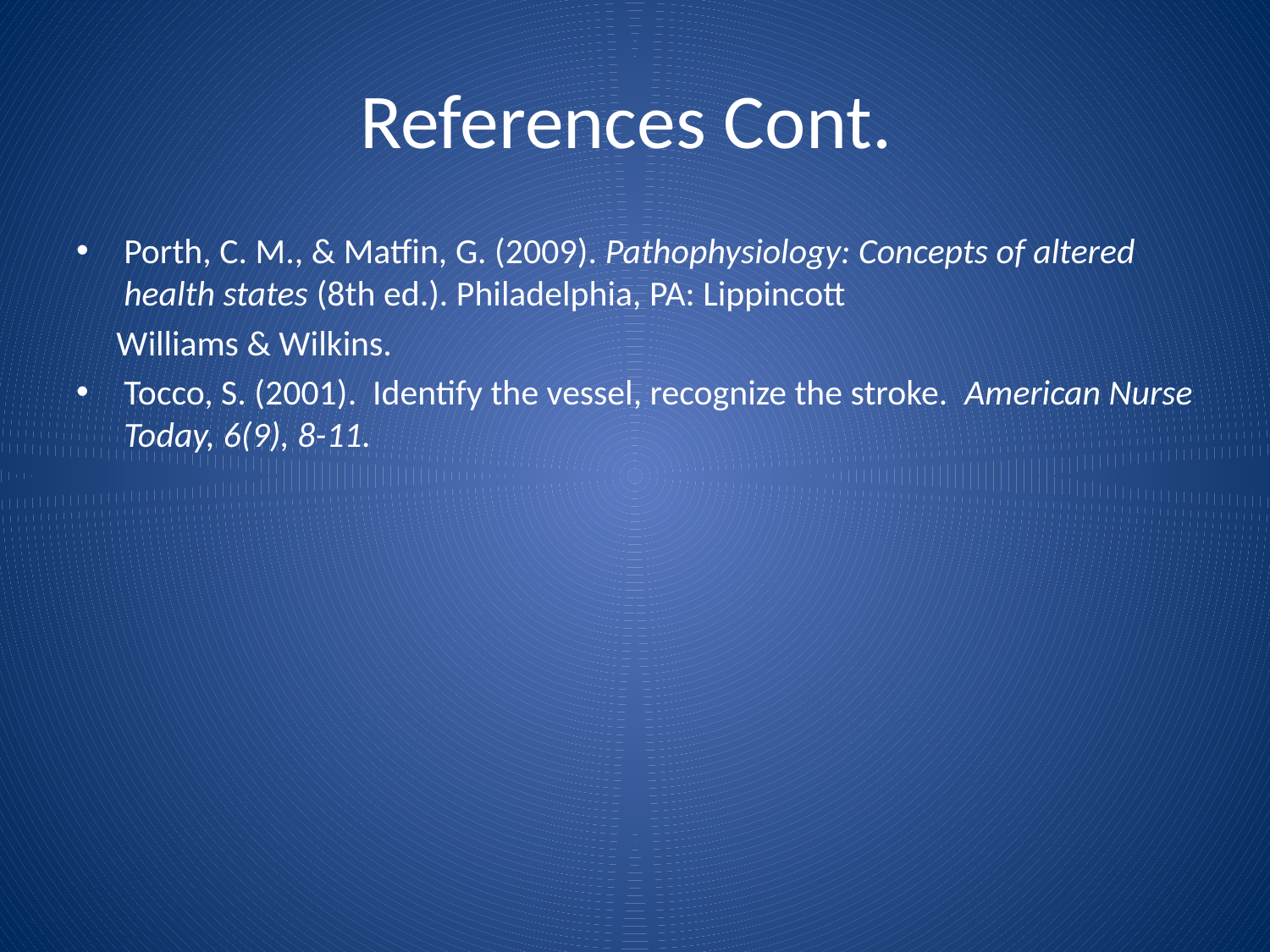

# References Cont.
Porth, C. M., & Matfin, G. (2009). Pathophysiology: Concepts of altered health states (8th ed.). Philadelphia, PA: Lippincott
     Williams & Wilkins.
Tocco, S. (2001).  Identify the vessel, recognize the stroke.  American Nurse Today, 6(9), 8-11.